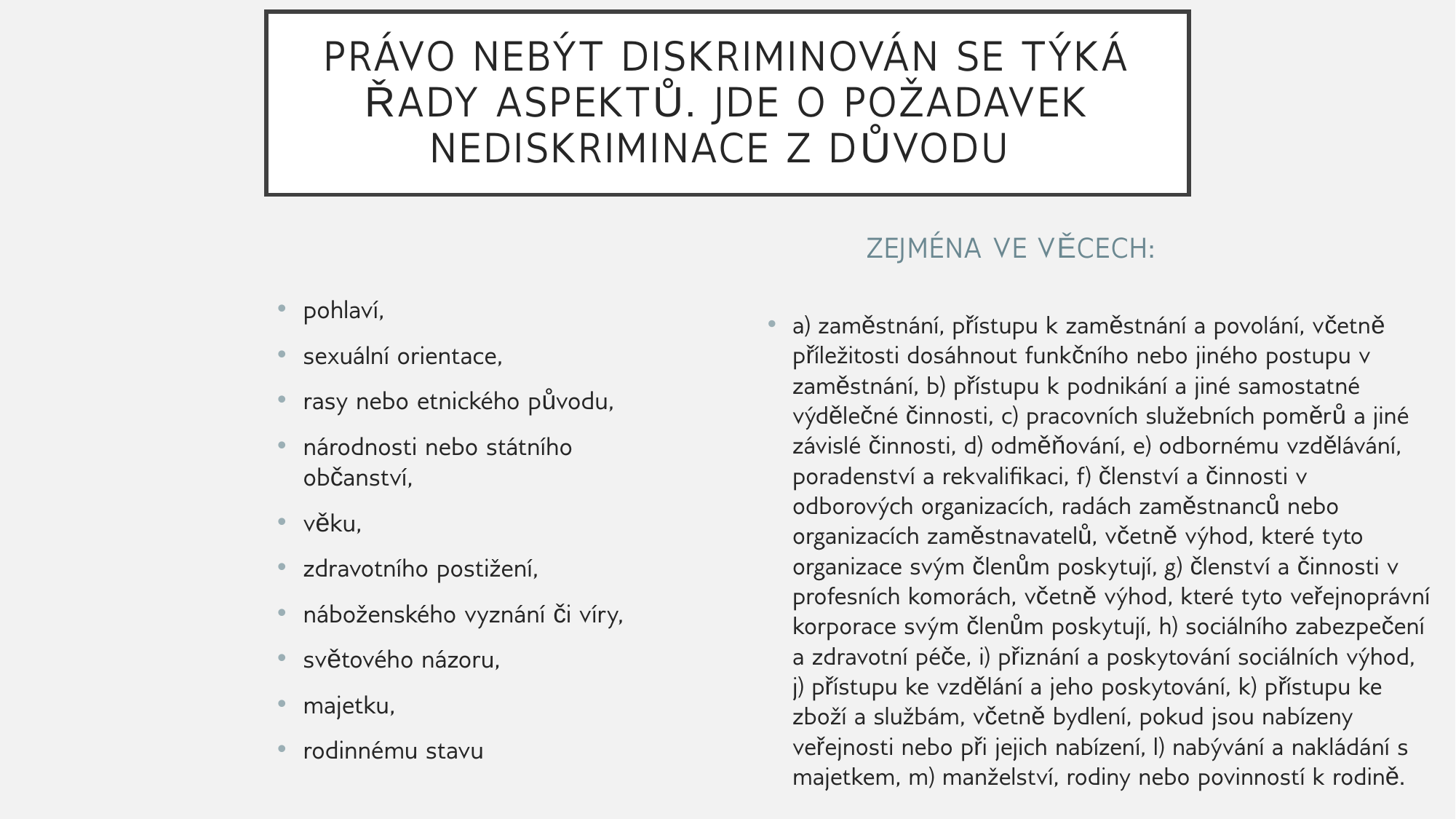

# Právo nebýt diskriminován se týká řady aspektů. Jde o požadavek nediskriminace z důvodu
zejména ve věcech:
pohlaví,
sexuální orientace,
rasy nebo etnického původu,
národnosti nebo státního občanství,
věku,
zdravotního postižení,
náboženského vyznání či víry,
světového názoru,
majetku,
rodinnému stavu
a) zaměstnání, přístupu k zaměstnání a povolání, včetně příležitosti dosáhnout funkčního nebo jiného postupu v zaměstnání, b) přístupu k podnikání a jiné samostatné výdělečné činnosti, c) pracovních služebních poměrů a jiné závislé činnosti, d) odměňování, e) odbornému vzdělávání, poradenství a rekvalifikaci, f) členství a činnosti v odborových organizacích, radách zaměstnanců nebo organizacích zaměstnavatelů, včetně výhod, které tyto organizace svým členům poskytují, g) členství a činnosti v profesních komorách, včetně výhod, které tyto veřejnoprávní korporace svým členům poskytují, h) sociálního zabezpečení a zdravotní péče, i) přiznání a poskytování sociálních výhod, j) přístupu ke vzdělání a jeho poskytování, k) přístupu ke zboží a službám, včetně bydlení, pokud jsou nabízeny veřejnosti nebo při jejich nabízení, l) nabývání a nakládání s majetkem, m) manželství, rodiny nebo povinností k rodině.